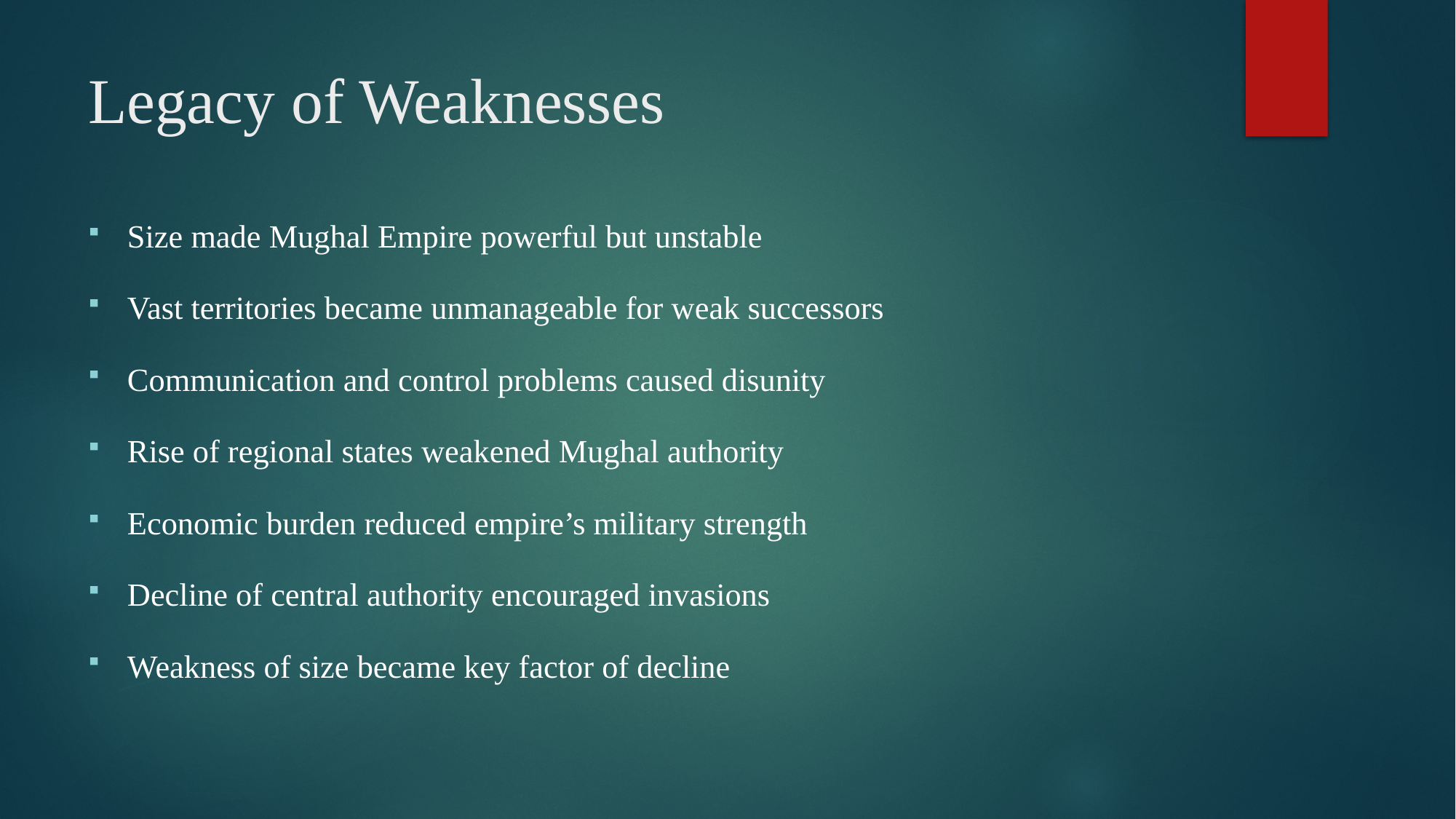

# Legacy of Weaknesses
Size made Mughal Empire powerful but unstable
Vast territories became unmanageable for weak successors
Communication and control problems caused disunity
Rise of regional states weakened Mughal authority
Economic burden reduced empire’s military strength
Decline of central authority encouraged invasions
Weakness of size became key factor of decline